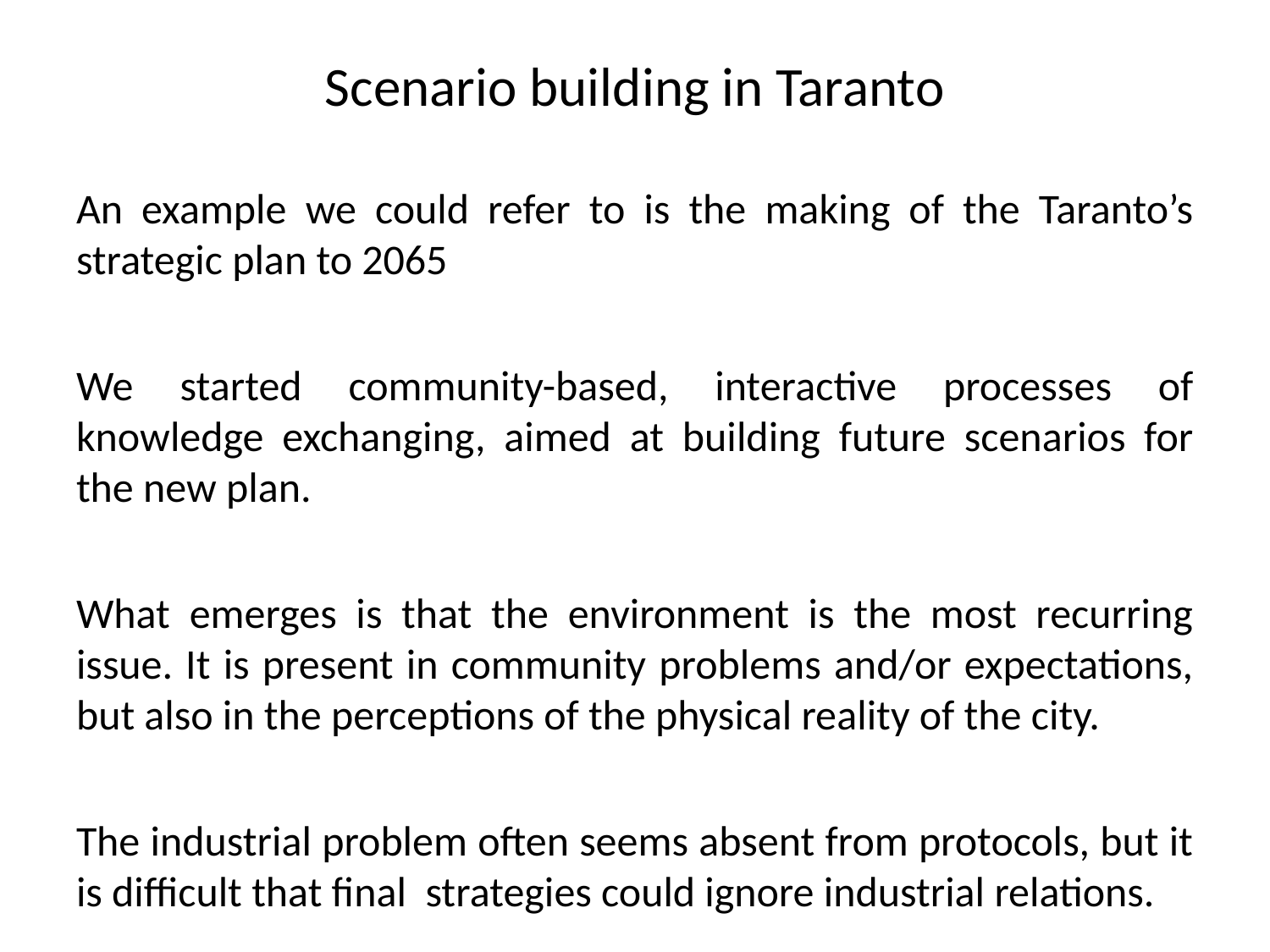

# Scenario building in Taranto
An example we could refer to is the making of the Taranto’s strategic plan to 2065

We started community-based, interactive processes of knowledge exchanging, aimed at building future scenarios for the new plan.

What emerges is that the environment is the most recurring issue. It is present in community problems and/or expectations, but also in the perceptions of the physical reality of the city.

The industrial problem often seems absent from protocols, but it is difficult that final  strategies could ignore industrial relations.